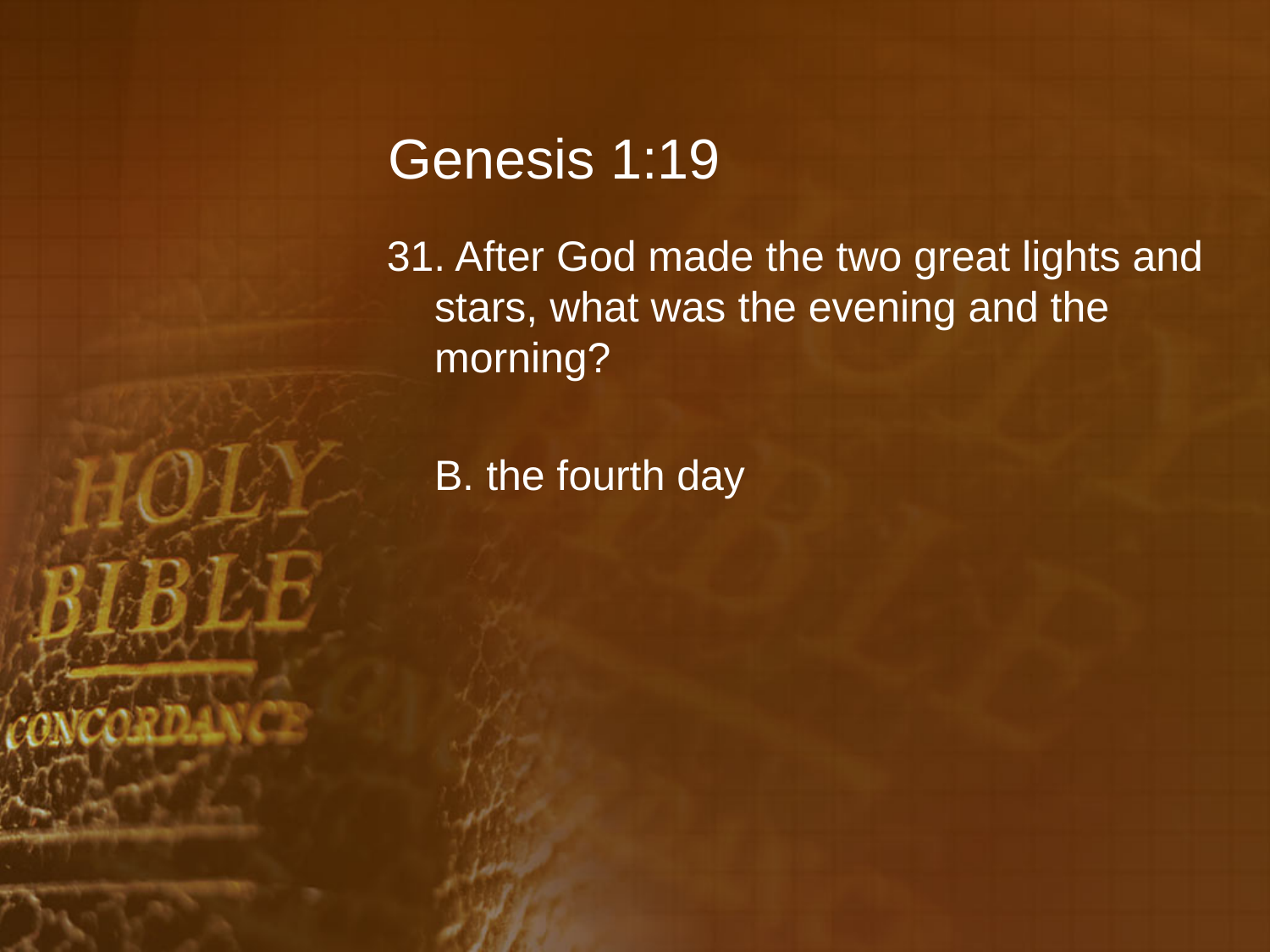

# Genesis 1:19
31. After God made the two great lights and stars, what was the evening and the morning?

	B. the fourth day